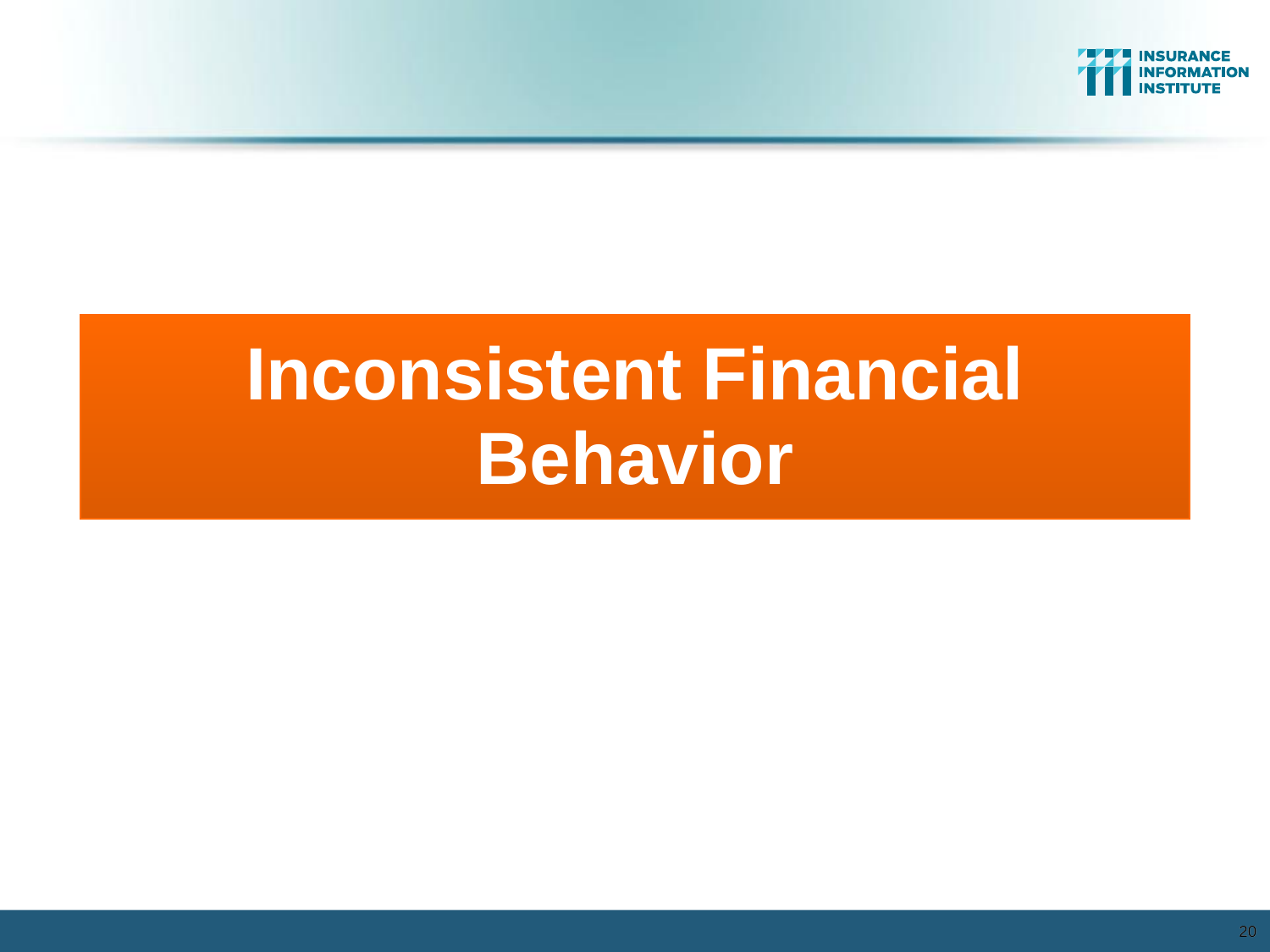

Inconsistent Financial Behavior

20
20
12/01/09 - 9pm